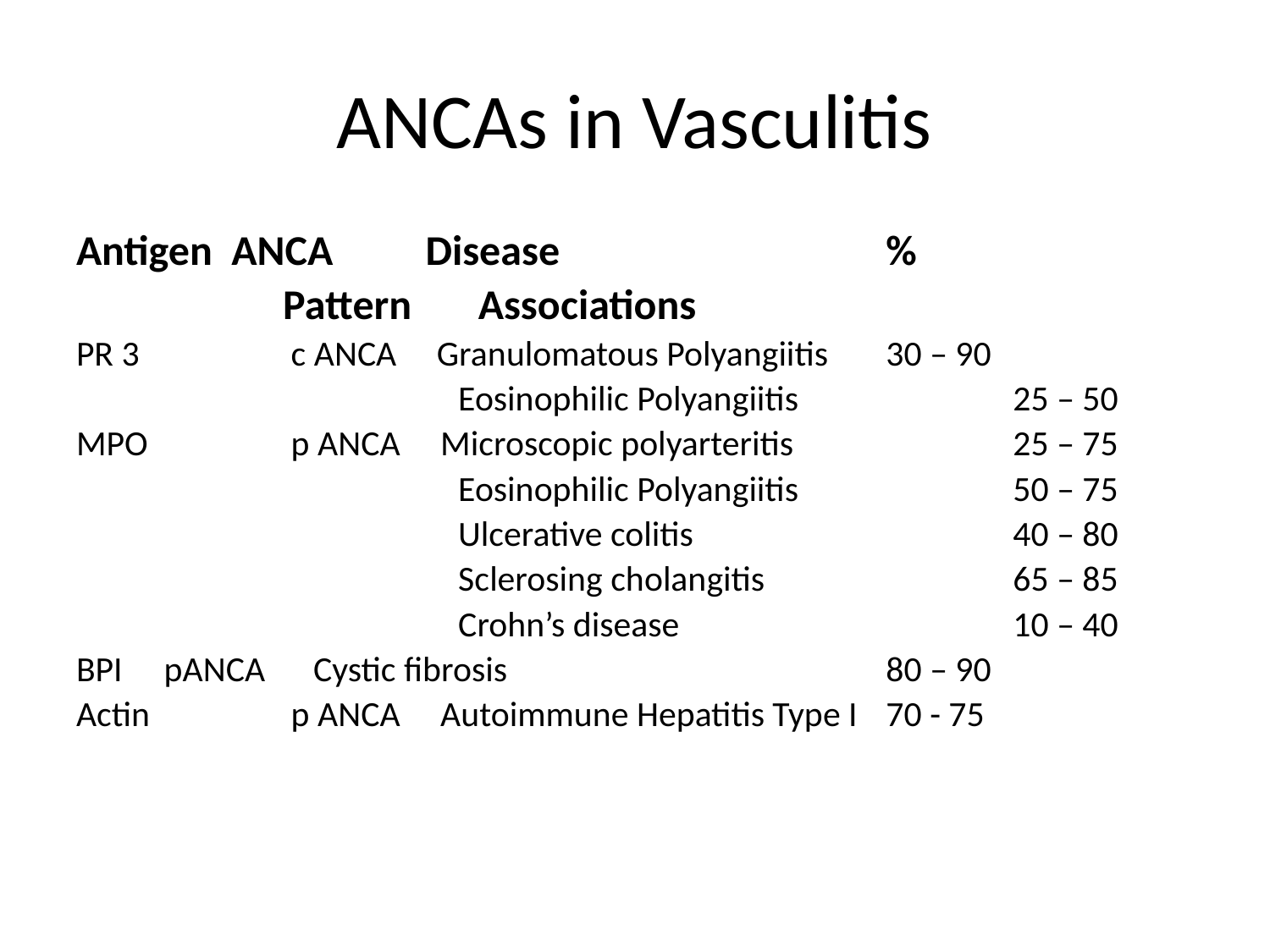

# ANCAs in Vasculitis
Antigen  ANCA	     Disease			%
		    Pattern       Associations
PR 3	     c ANCA     Granulomatous Polyangiitis	30 – 90
			          Eosinophilic Polyangiitis 		25 – 50
MPO	     p ANCA     Microscopic polyarteritis		25 – 75
			          Eosinophilic Polyangiitis  		50 – 75
			          Ulcerative colitis			40 – 80
			          Sclerosing cholangitis		65 – 85
			          Crohn’s disease			10 – 40
BPI	     pANCA      Cystic fibrosis			80 – 90
Actin	     p ANCA     Autoimmune Hepatitis Type I	70 - 75